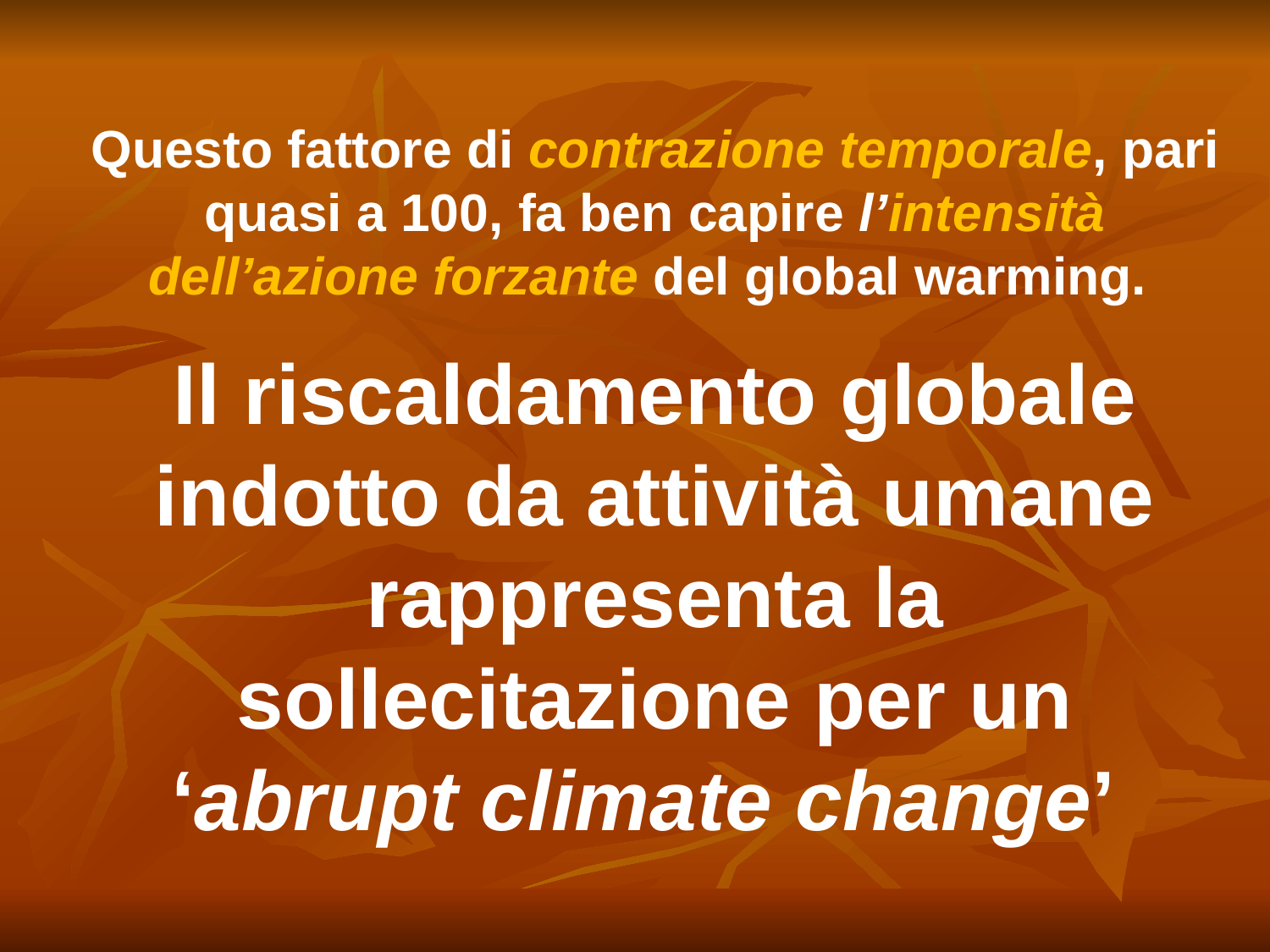

Questo fattore di contrazione temporale, pari quasi a 100, fa ben capire l’intensità dell’azione forzante del global warming.

Il riscaldamento globale indotto da attività umane rappresenta la sollecitazione per un ‘abrupt climate change’